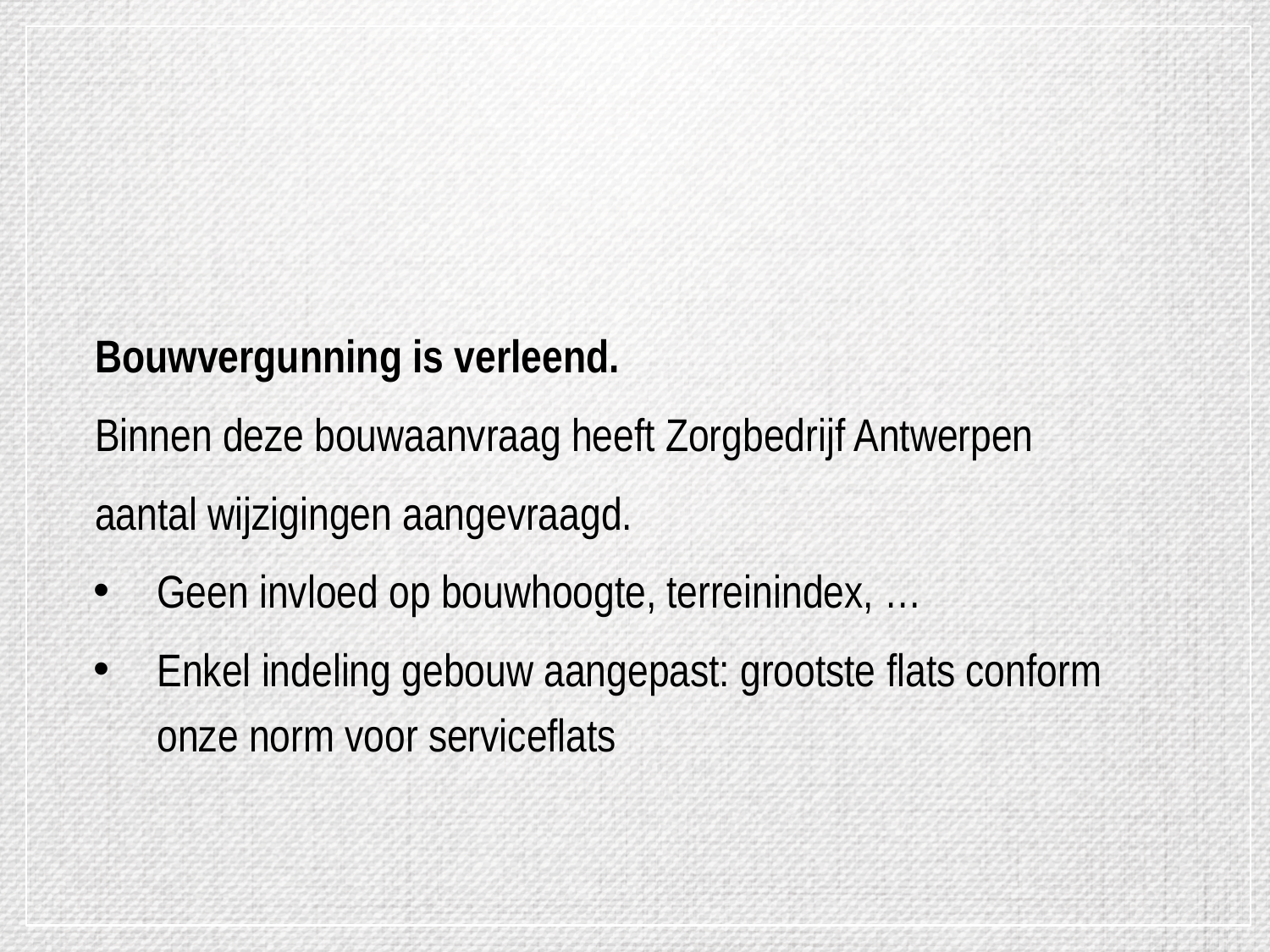

Bouwvergunning is verleend.
Binnen deze bouwaanvraag heeft Zorgbedrijf Antwerpen
aantal wijzigingen aangevraagd.
Geen invloed op bouwhoogte, terreinindex, …
Enkel indeling gebouw aangepast: grootste flats conform onze norm voor serviceflats